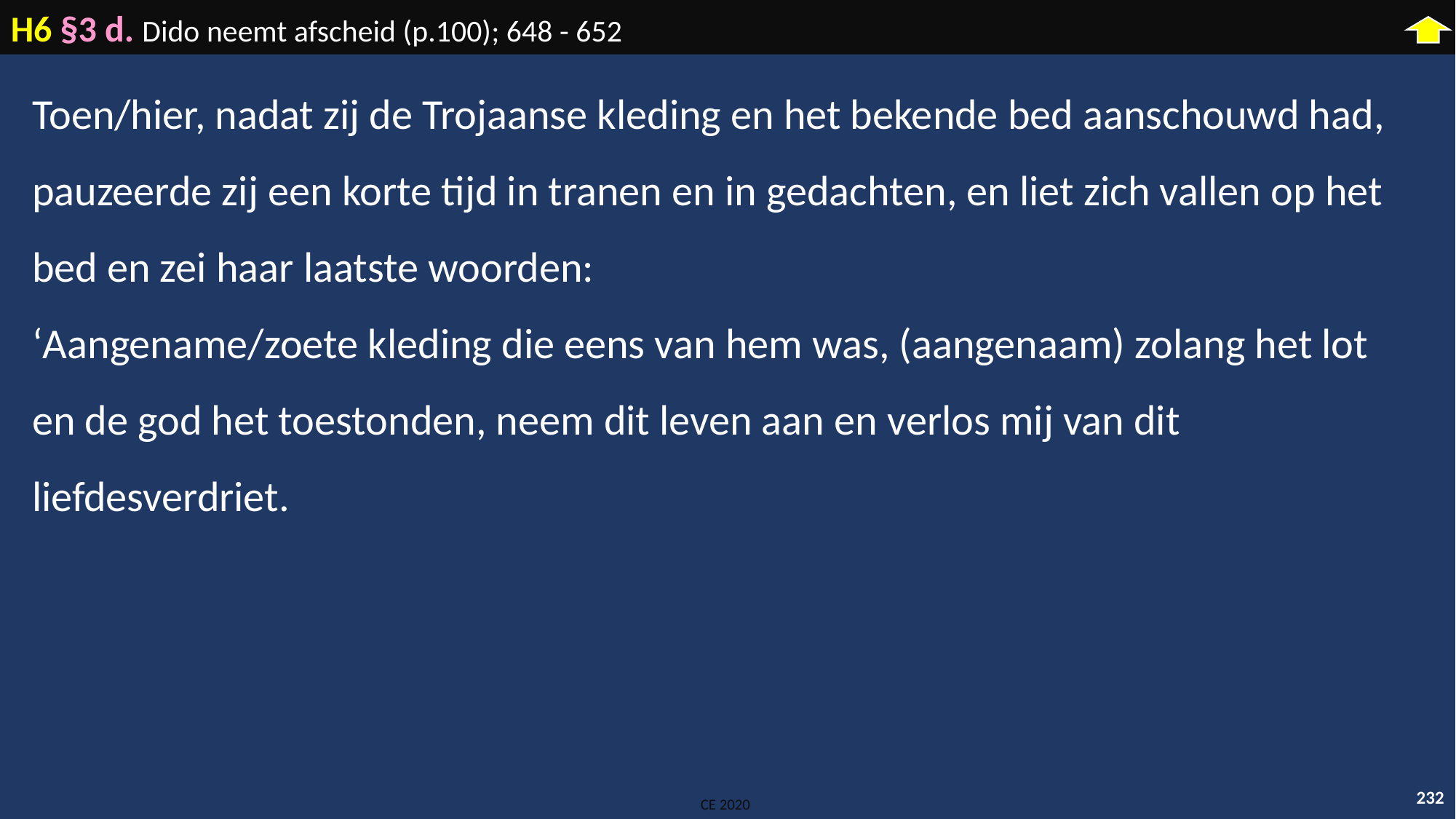

H6 §3 d. Dido neemt afscheid (p.100); 648 - 652

Toen/hier, nadat zij de Trojaanse kleding en het bekende bed aanschouwd had, pauzeerde zij een korte tijd in tranen en in gedachten, en liet zich vallen op het bed en zei haar laatste woorden:
‘Aangename/zoete kleding die eens van hem was, (aangenaam) zolang het lot en de god het toestonden, neem dit leven aan en verlos mij van dit liefdesverdriet.
232
CE 2020